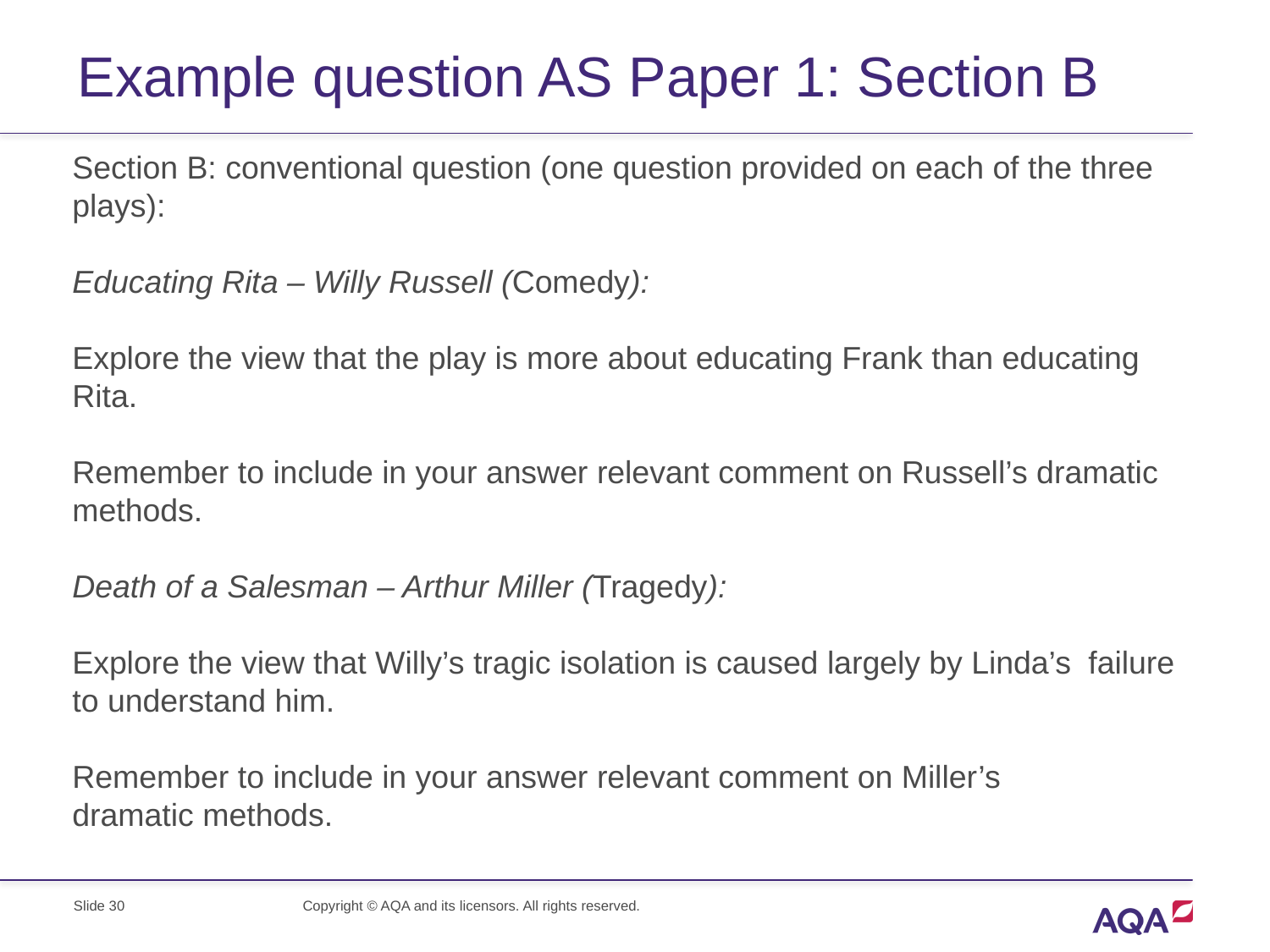

# Example question AS Paper 1: Section B
Section B: conventional question (one question provided on each of the three plays):

Educating Rita – Willy Russell (Comedy):

Explore the view that the play is more about educating Frank than educating Rita.

Remember to include in your answer relevant comment on Russell’s dramatic methods.

Death of a Salesman – Arthur Miller (Tragedy):

Explore the view that Willy’s tragic isolation is caused largely by Linda’s 	failure to understand him.

Remember to include in your answer relevant comment on Miller’s 	dramatic methods.

Slide 30
Copyright © AQA and its licensors. All rights reserved.